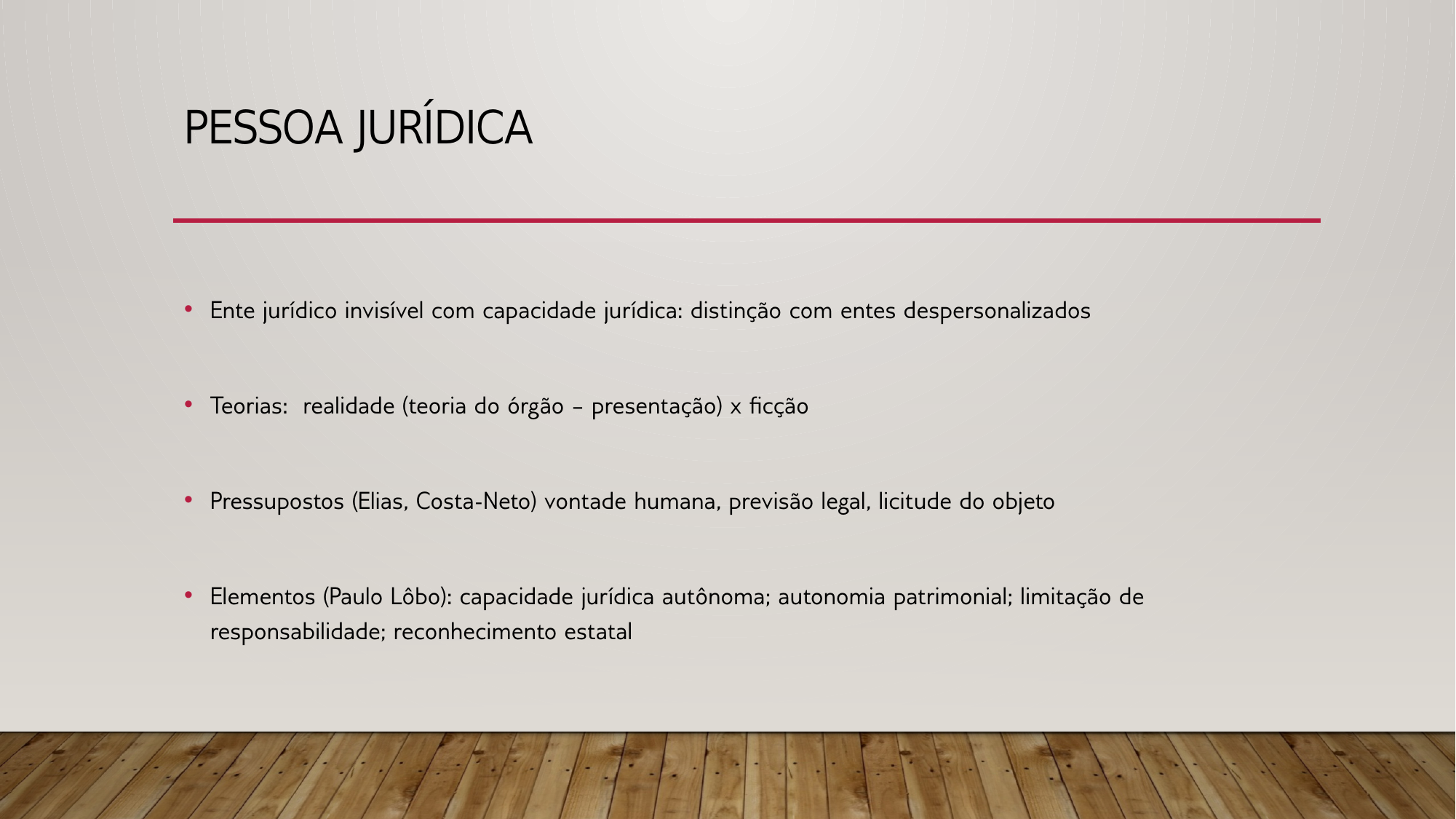

# PESSOA JURÍDICA

Ente jurídico invisível com capacidade jurídica: distinção com entes despersonalizados

Teorias:  realidade (teoria do órgão – presentação) x ficção

Pressupostos (Elias, Costa-Neto) vontade humana, previsão legal, licitude do objeto

Elementos (Paulo Lôbo): capacidade jurídica autônoma; autonomia patrimonial; limitação de responsabilidade; reconhecimento estatal